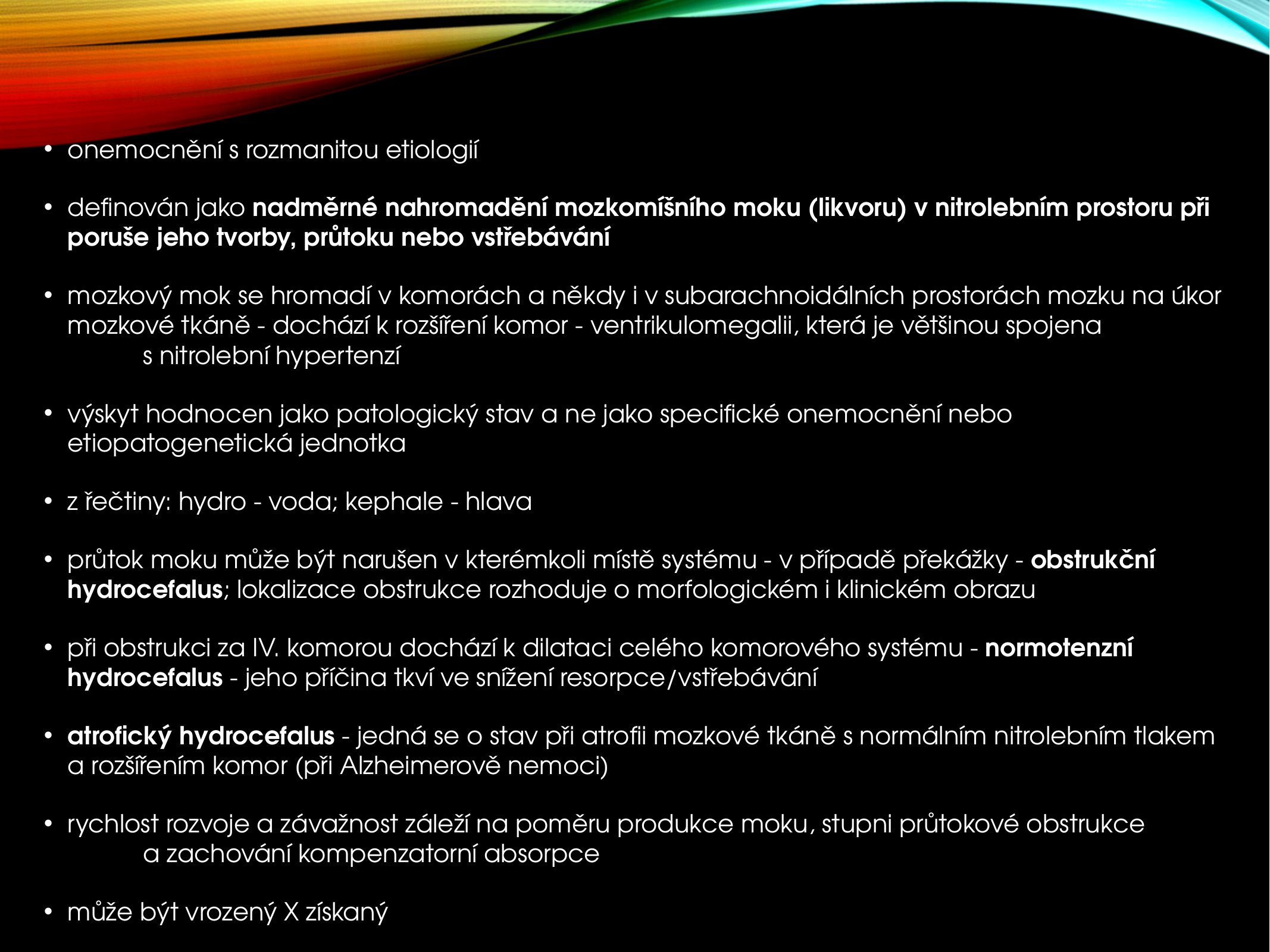

onemocnění s rozmanitou etiologií
definován jako nadměrné nahromadění mozkomíšního moku (likvoru) v nitrolebním prostoru při poruše jeho tvorby, průtoku nebo vstřebávání
mozkový mok se hromadí v komorách a někdy i v subarachnoidálních prostorách mozku na úkor mozkové tkáně - dochází k rozšíření komor - ventrikulomegalii, která je většinou spojena                               s nitrolební hypertenzí
výskyt hodnocen jako patologický stav a ne jako specifické onemocnění nebo etiopatogenetická jednotka
z řečtiny: hydro - voda; kephale - hlava
průtok moku může být narušen v kterémkoli místě systému - v případě překážky - obstrukční hydrocefalus; lokalizace obstrukce rozhoduje o morfologickém i klinickém obrazu
při obstrukci za IV. komorou dochází k dilataci celého komorového systému - normotenzní hydrocefalus - jeho příčina tkví ve snížení resorpce/vstřebávání
atrofický hydrocefalus - jedná se o stav při atrofii mozkové tkáně s normálním nitrolebním tlakem a rozšířením komor (při Alzheimerově nemoci)
rychlost rozvoje a závažnost záleží na poměru produkce moku, stupni průtokové obstrukce                        a zachování kompenzatorní absorpce
může být vrozený X získaný